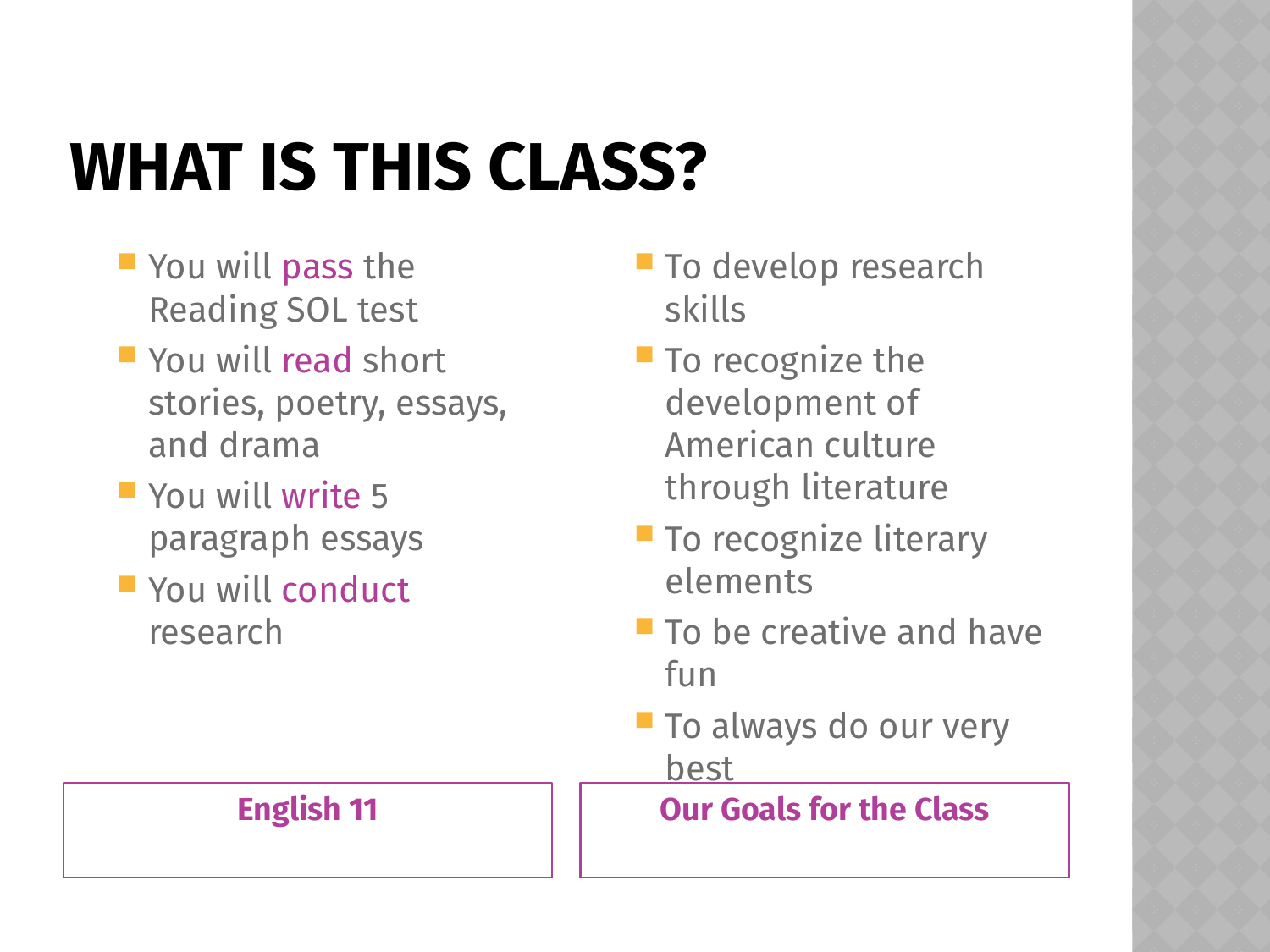

# What is this class?
You will pass the Reading SOL test
You will read short stories, poetry, essays, and drama
You will write 5 paragraph essays
You will conduct research
To develop research skills
To recognize the development of American culture through literature
To recognize literary elements
To be creative and have fun
To always do our very best

English 11

Our Goals for the Class